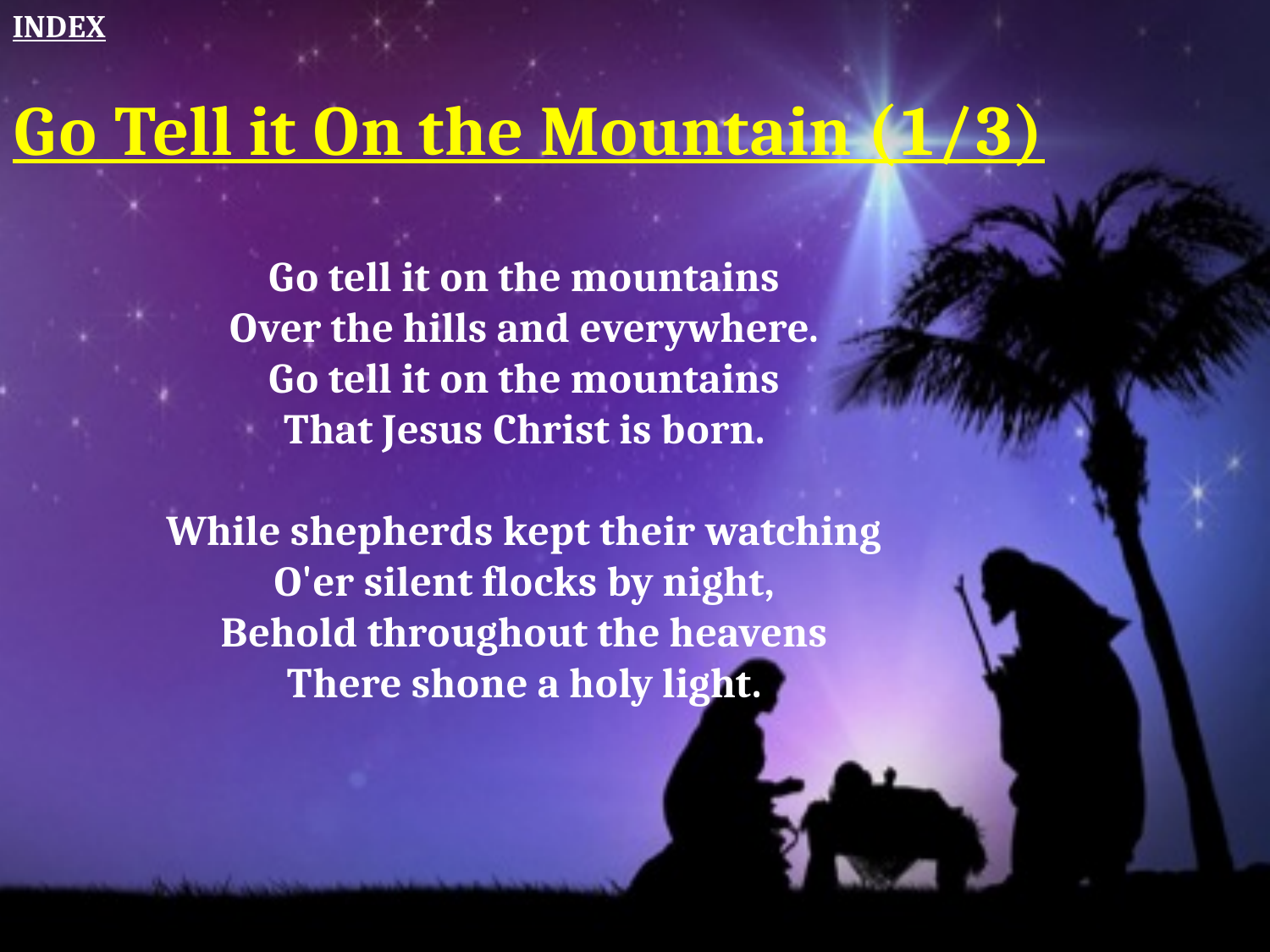

INDEX

Go Tell it On the Mountain (1/3)
Go tell it on the mountains
Over the hills and everywhere.
Go tell it on the mountains
That Jesus Christ is born.

While shepherds kept their watching
O'er silent flocks by night,
Behold throughout the heavens
There shone a holy light.